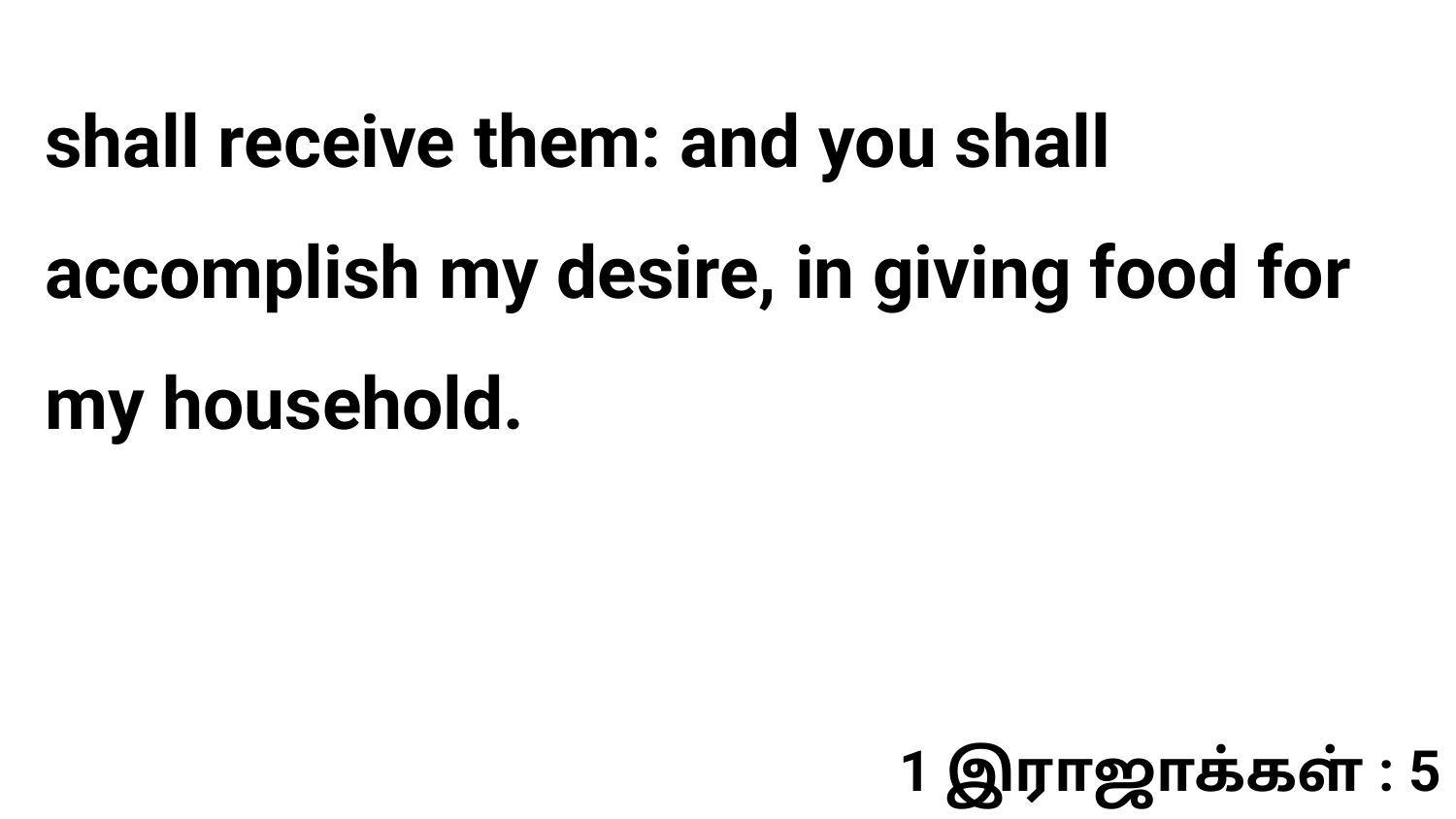

shall receive them: and you shall accomplish my desire, in giving food for my household.
1 இராஜாக்கள் : 5